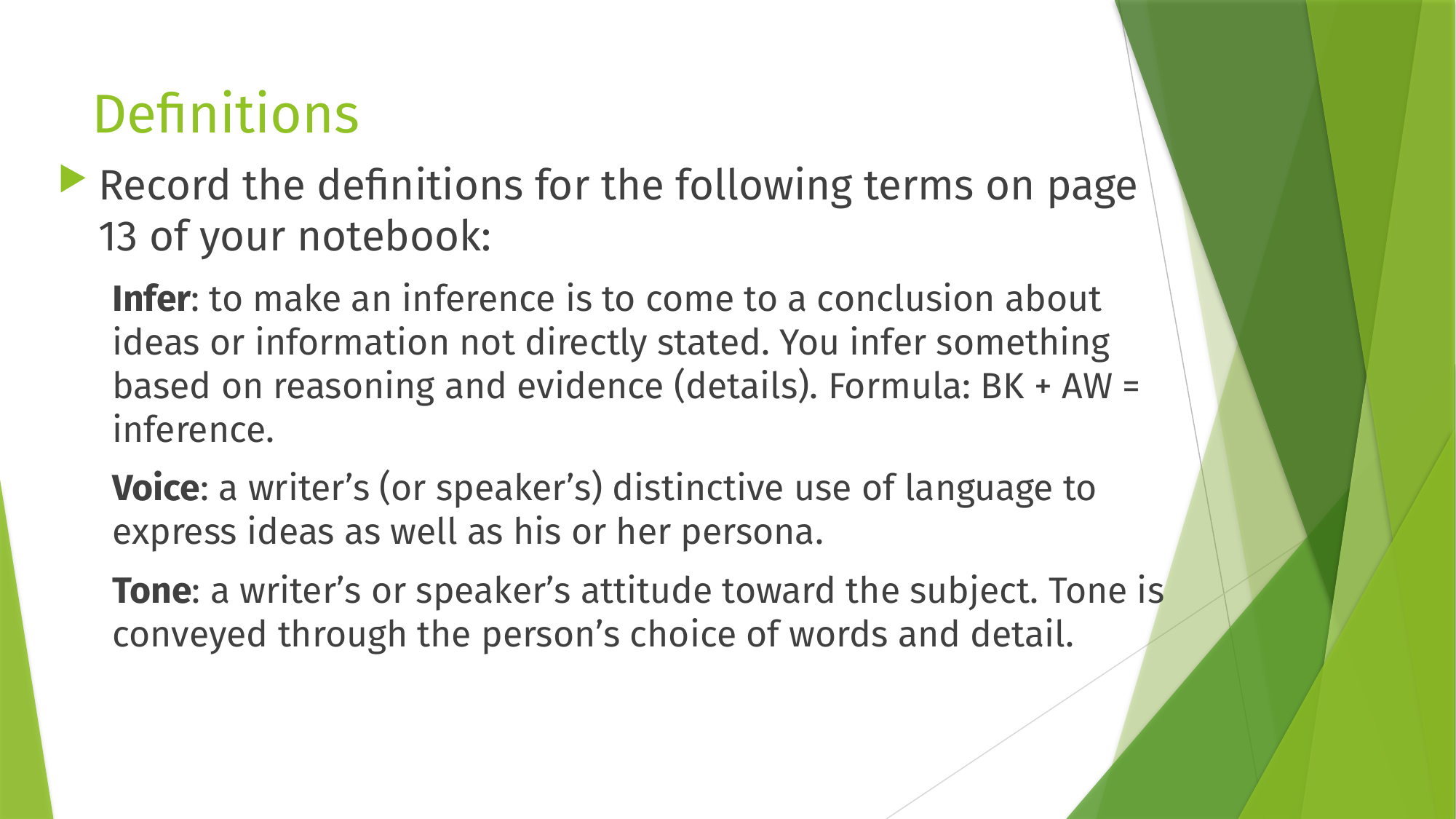

# Definitions
Record the definitions for the following terms on page 13 of your notebook:
Infer: to make an inference is to come to a conclusion about ideas or information not directly stated. You infer something based on reasoning and evidence (details). Formula: BK + AW = inference.
Voice: a writer’s (or speaker’s) distinctive use of language to express ideas as well as his or her persona.
Tone: a writer’s or speaker’s attitude toward the subject. Tone is conveyed through the person’s choice of words and detail.